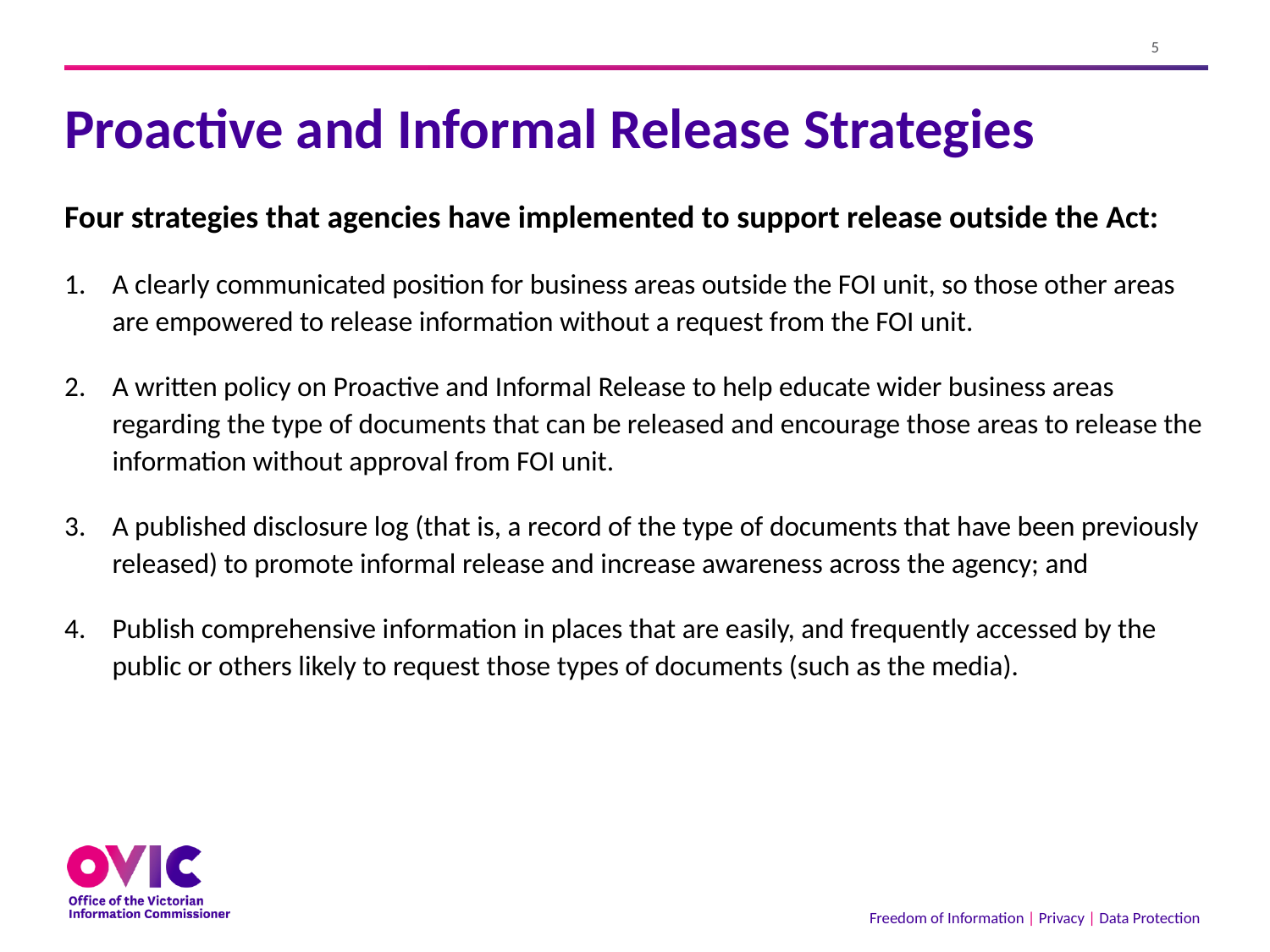

# Proactive and Informal Release Strategies
Four strategies that agencies have implemented to support release outside the Act:
A clearly communicated position for business areas outside the FOI unit, so those other areas are empowered to release information without a request from the FOI unit.
A written policy on Proactive and Informal Release to help educate wider business areas regarding the type of documents that can be released and encourage those areas to release the information without approval from FOI unit.
A published disclosure log (that is, a record of the type of documents that have been previously released) to promote informal release and increase awareness across the agency; and
Publish comprehensive information in places that are easily, and frequently accessed by the public or others likely to request those types of documents (such as the media).